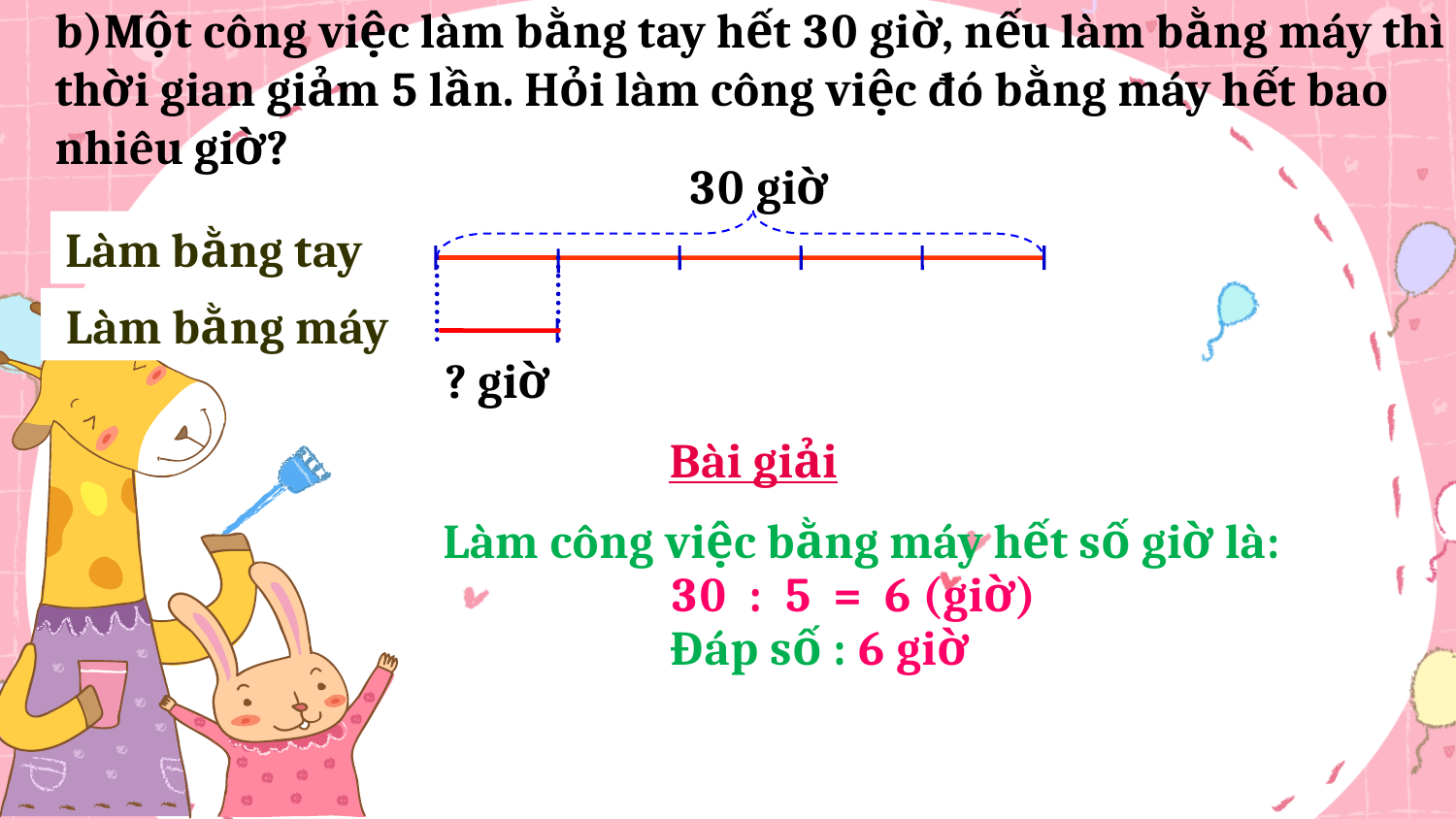

b)Một công việc làm bằng tay hết 30 giờ, nếu làm bằng máy thì thời gian giảm 5 lần. Hỏi làm công việc đó bằng máy hết bao nhiêu giờ?

30 giờ
Làm bằng tay

 Làm bằng máy

? giờ

Bài giải
      Làm công việc bằng máy hết số giờ là:
         		30  :  5  =  6 (giờ)
           		Đáp số : 6 giờ